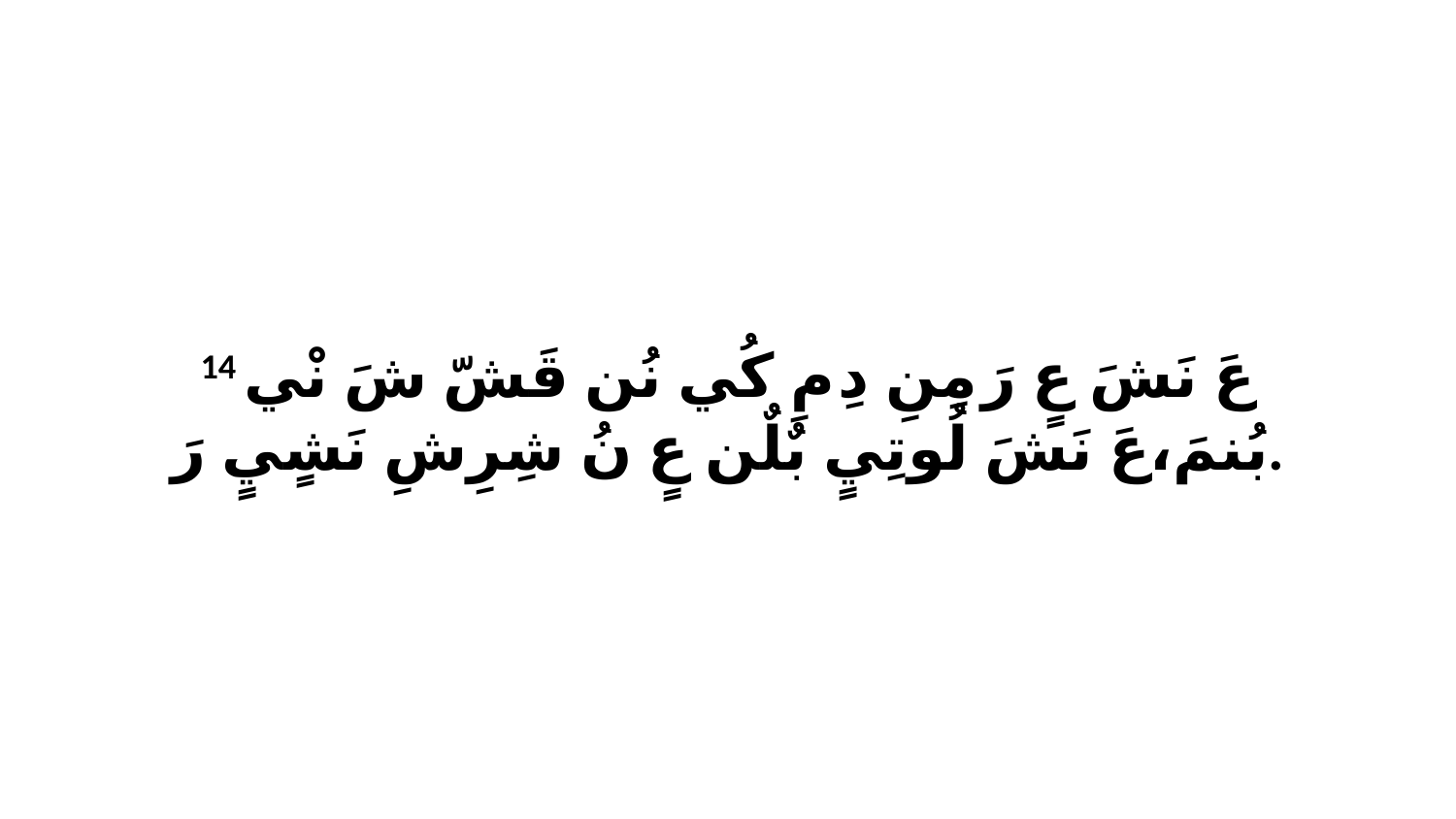

14 عَ نَشَ عٍ رَ مِنِ دِ مِ كُي نُن قَشّ شَ نْي بُنمَ،عَ نَشَ لُوتِيٍ بٌلٌن عٍ نُ شِرِشِ نَشٍيٍ رَ.